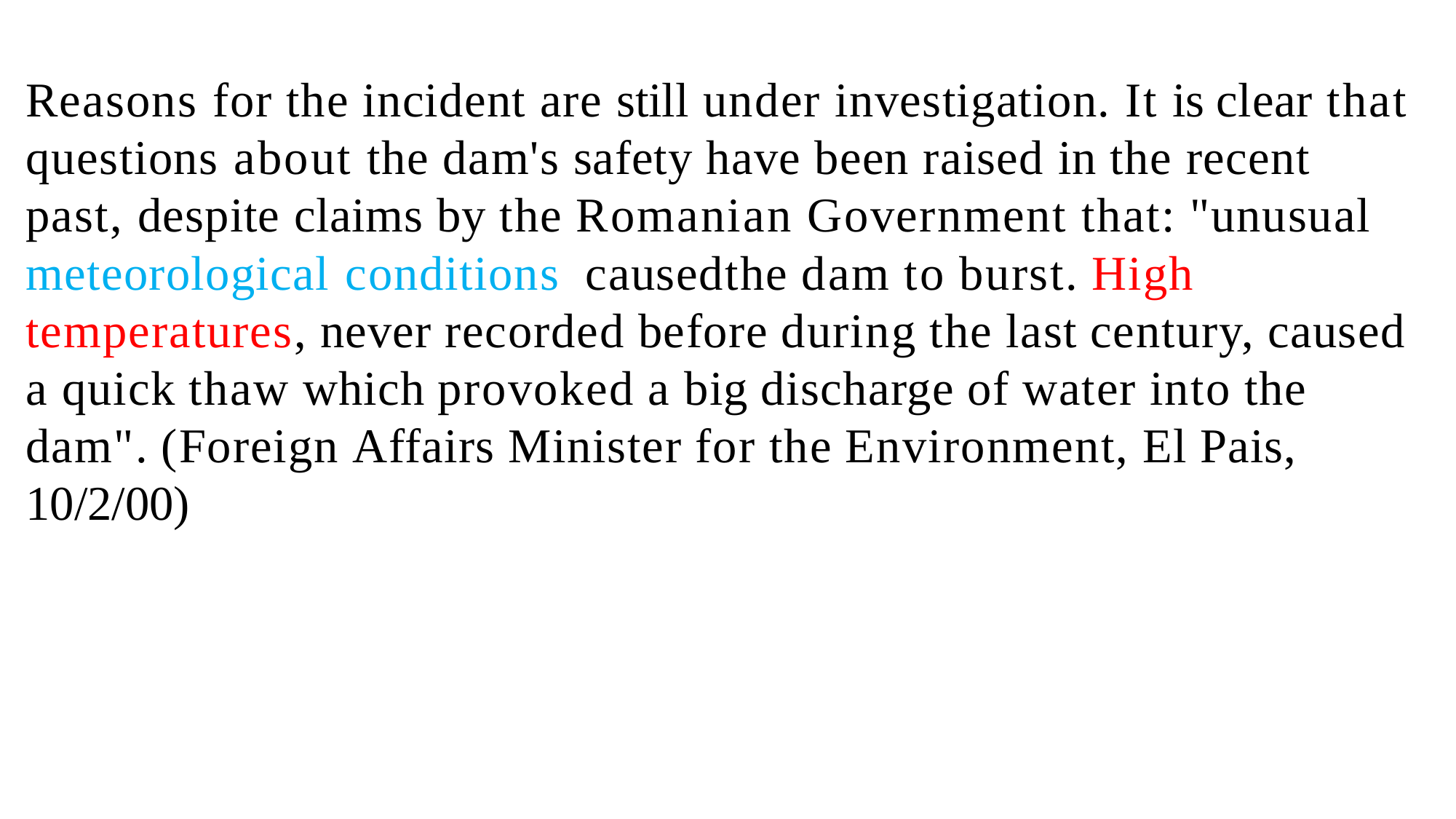

Reasons	for	the	incident	are	still	under	investigation.	It	is	clear	that questions	about		the		dam's	safety		have		been	raised	in	the	recent past,	despite		claims	by	the		Romanian	Government	that:		"unusual meteorological	conditions	 caused	the dam to burst. High temperatures, never recorded before during the last century, caused a quick thaw which provoked a big discharge of water into the dam". (Foreign Affairs Minister for the Environment, El Pais, 10/2/00)